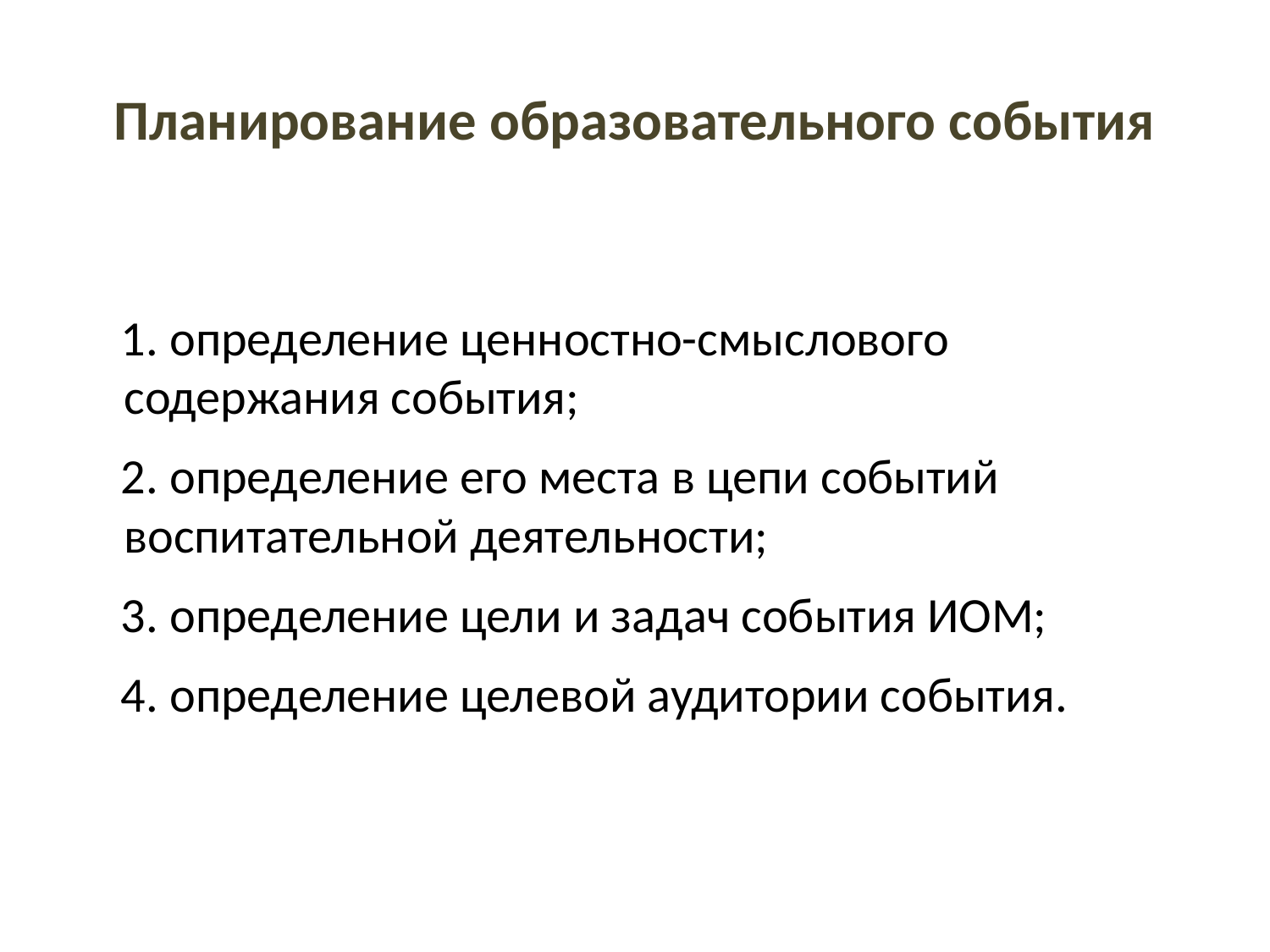

# Планирование образовательного события

    1. определение ценностно-смыслового содержания события;
    2. определение его места в цепи событий воспитательной деятельности;
    3. определение цели и задач события ИОМ;
    4. определение целевой аудитории события.